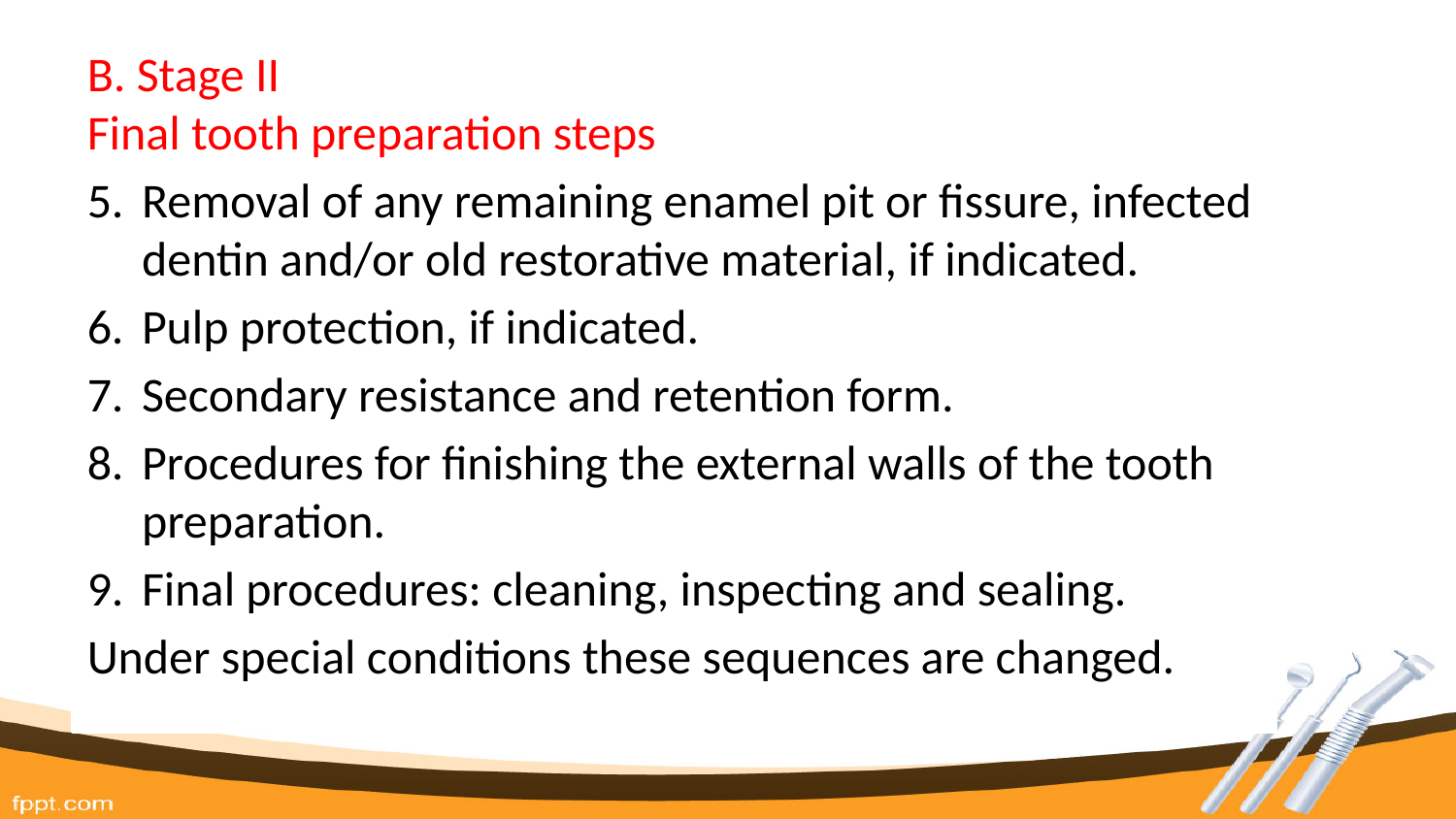

B. Stage II
Final tooth preparation steps
Removal of any remaining enamel pit or fissure, infected dentin and/or old restorative material, if indicated.
Pulp protection, if indicated.
Secondary resistance and retention form.
Procedures for finishing the external walls of the tooth preparation.
Final procedures: cleaning, inspecting and sealing.
Under special conditions these sequences are changed.